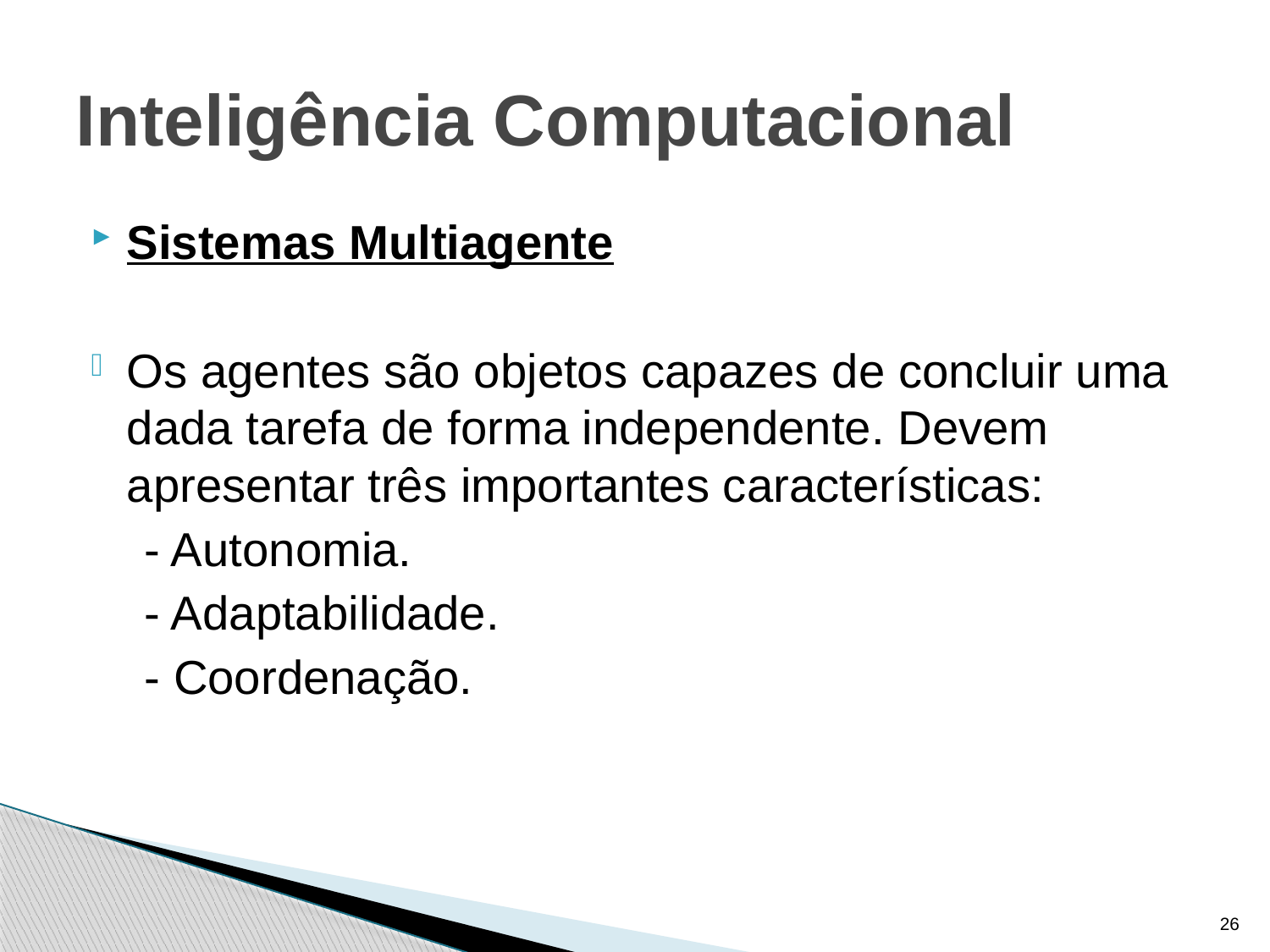

# Inteligência Computacional
Sistemas Multiagente

Os agentes são objetos capazes de concluir uma dada tarefa de forma independente. Devem apresentar três importantes características:
    - Autonomia.
    - Adaptabilidade.
    - Coordenação.
26